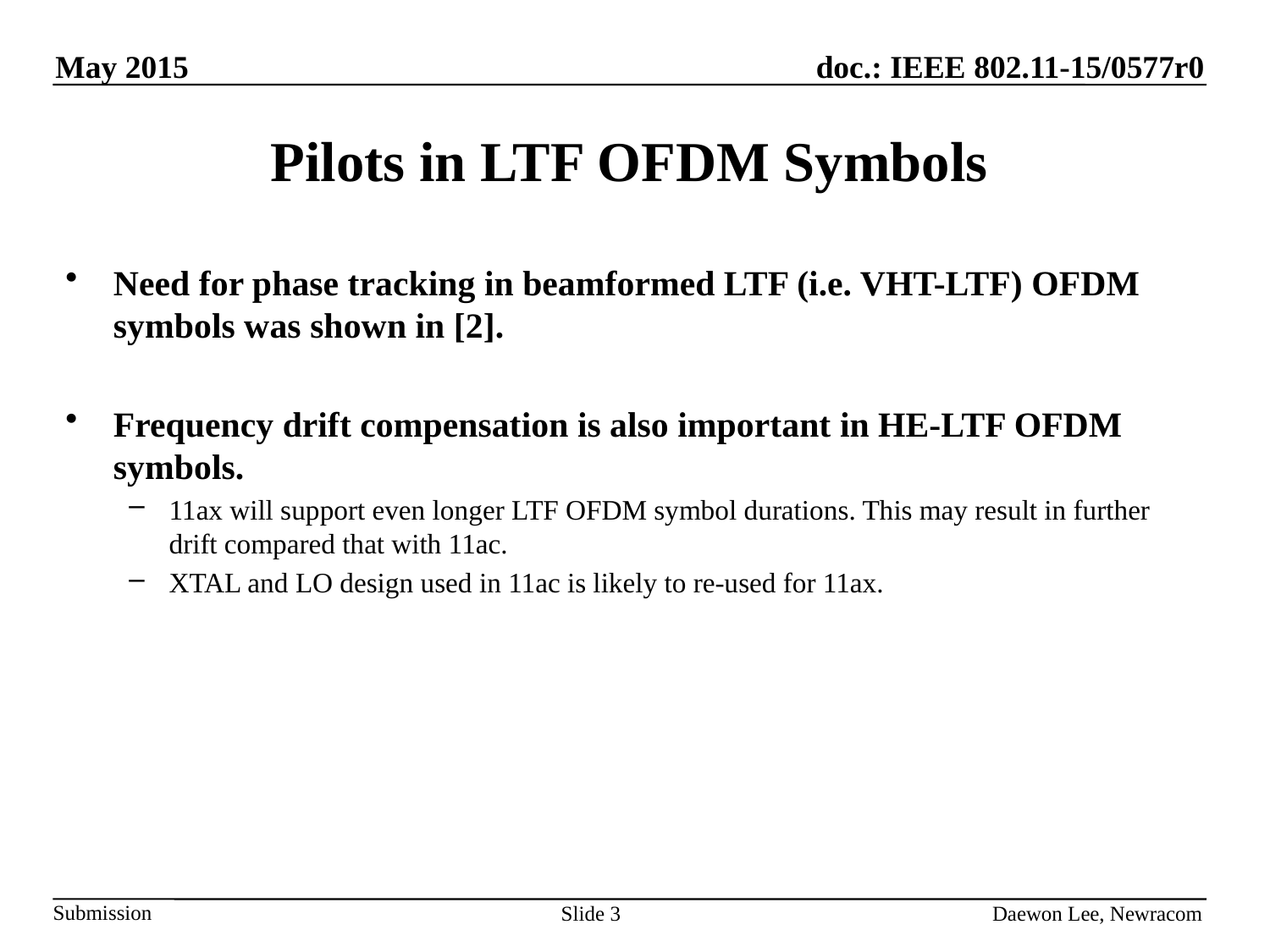

# Pilots in LTF OFDM Symbols
Need for phase tracking in beamformed LTF (i.e. VHT-LTF) OFDM symbols was shown in [2].

Frequency drift compensation is also important in HE-LTF OFDM symbols.
11ax will support even longer LTF OFDM symbol durations. This may result in further drift compared that with 11ac.
XTAL and LO design used in 11ac is likely to re-used for 11ax.